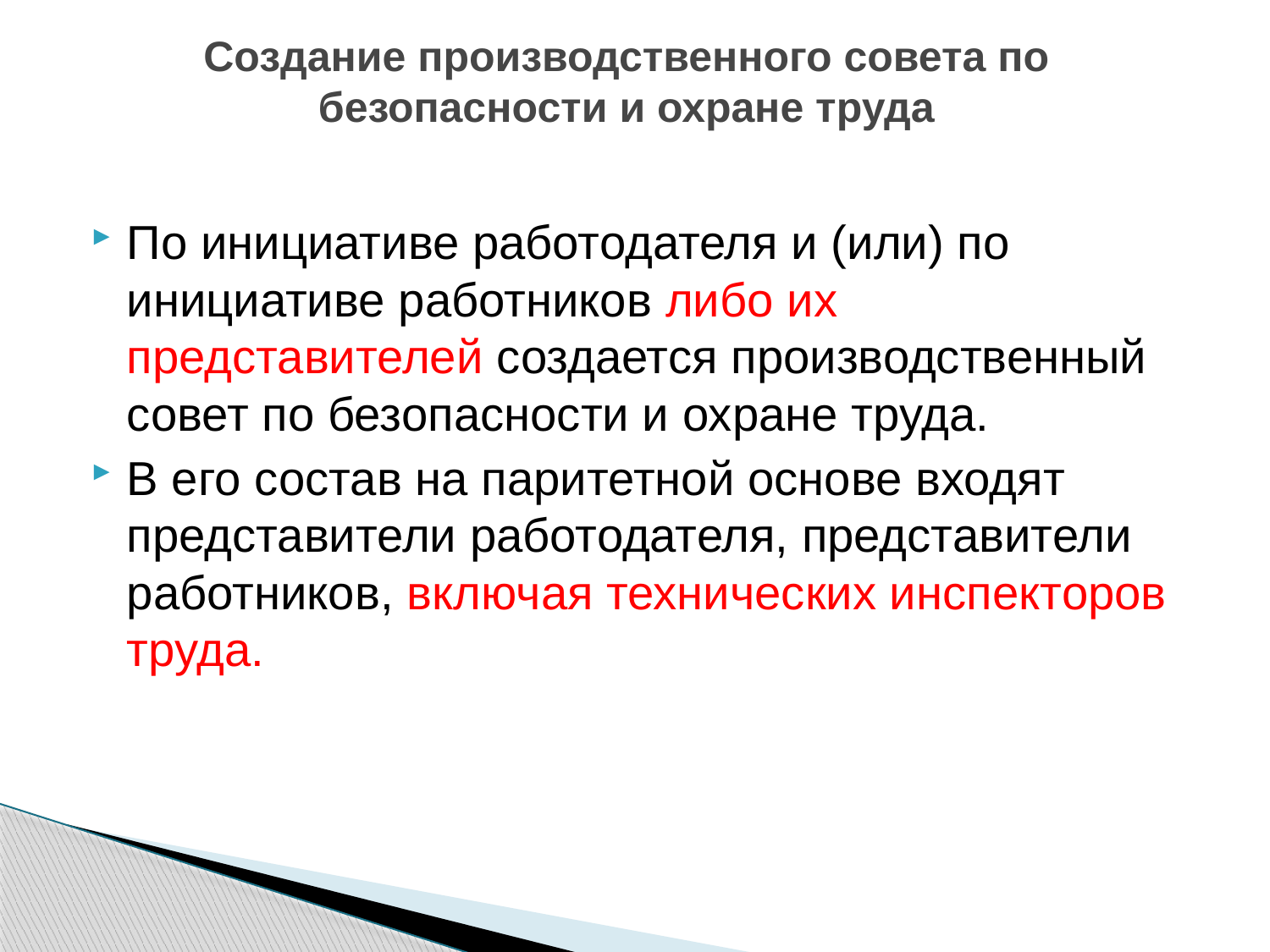

# Создание производственного совета по безопасности и охране труда
По инициативе работодателя и (или) по инициативе работников либо их представителей создается производственный совет по безопасности и охране труда.
В его состав на паритетной основе входят представители работодателя, представители работников, включая технических инспекторов труда.